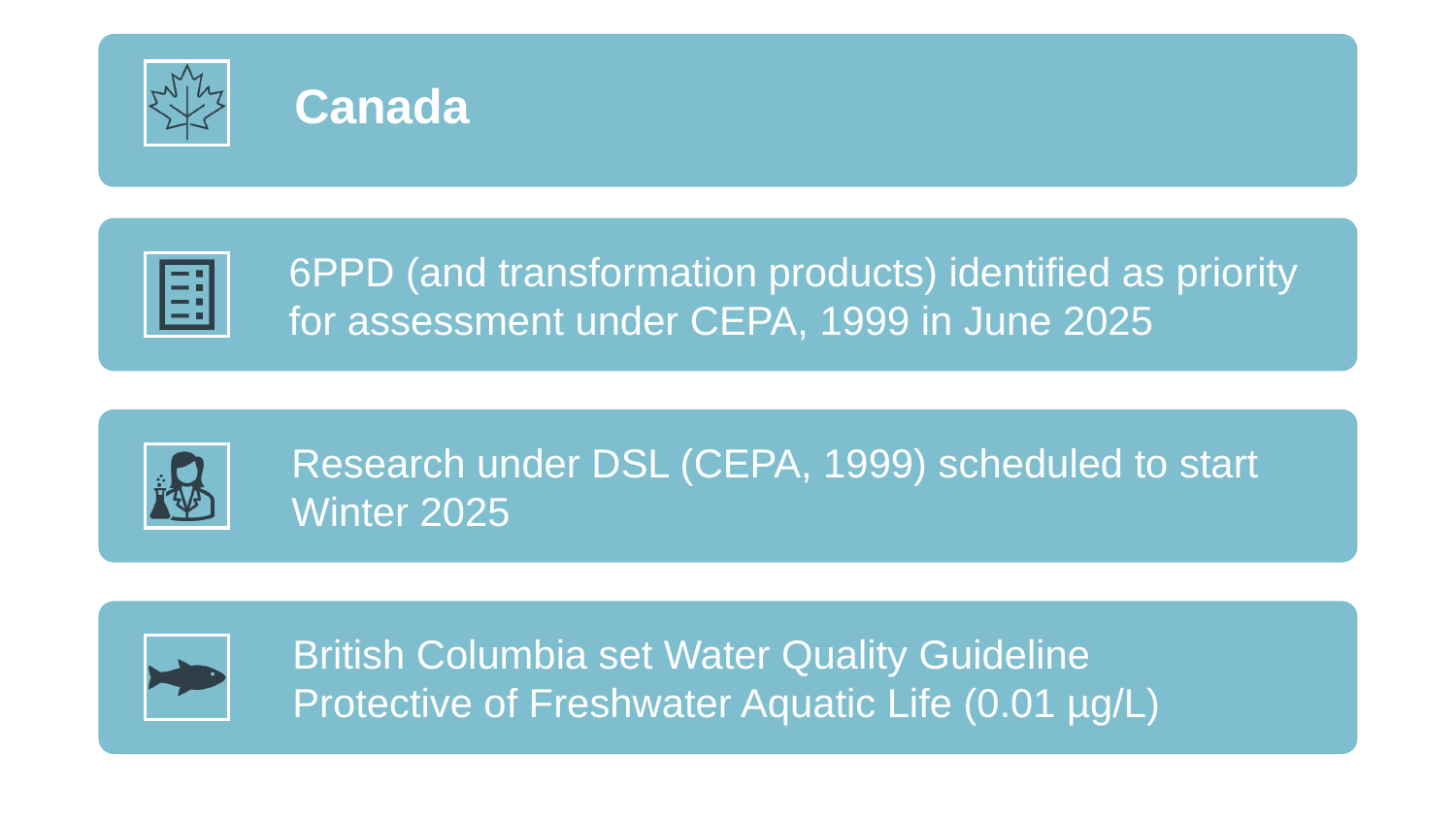

Canada

6PPD (and transformation products) identified as priority for assessment under CEPA, 1999 in June 2025
Research under DSL (CEPA, 1999) scheduled to start Winter 2025
British Columbia set Water Quality Guideline Protective of Freshwater Aquatic Life (0.01 µg/L)